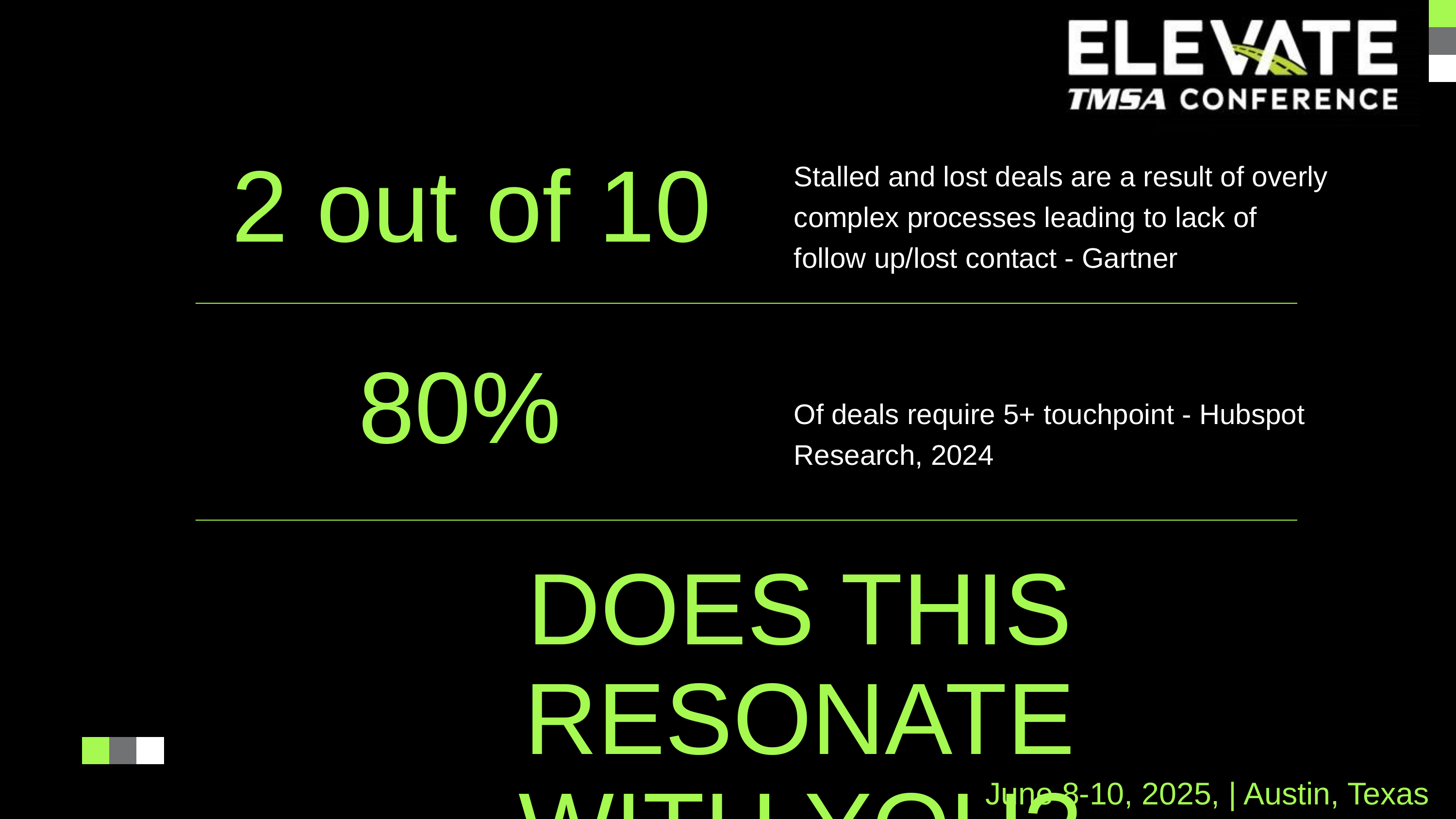

Stalled and lost deals are a result of overly complex processes leading to lack of follow up/lost contact - Gartner
2 out of 10
80%
Of deals require 5+ touchpoint - Hubspot Research, 2024
DOES THIS RESONATE WITH YOU?

June 8-10, 2025, | Austin, Texas